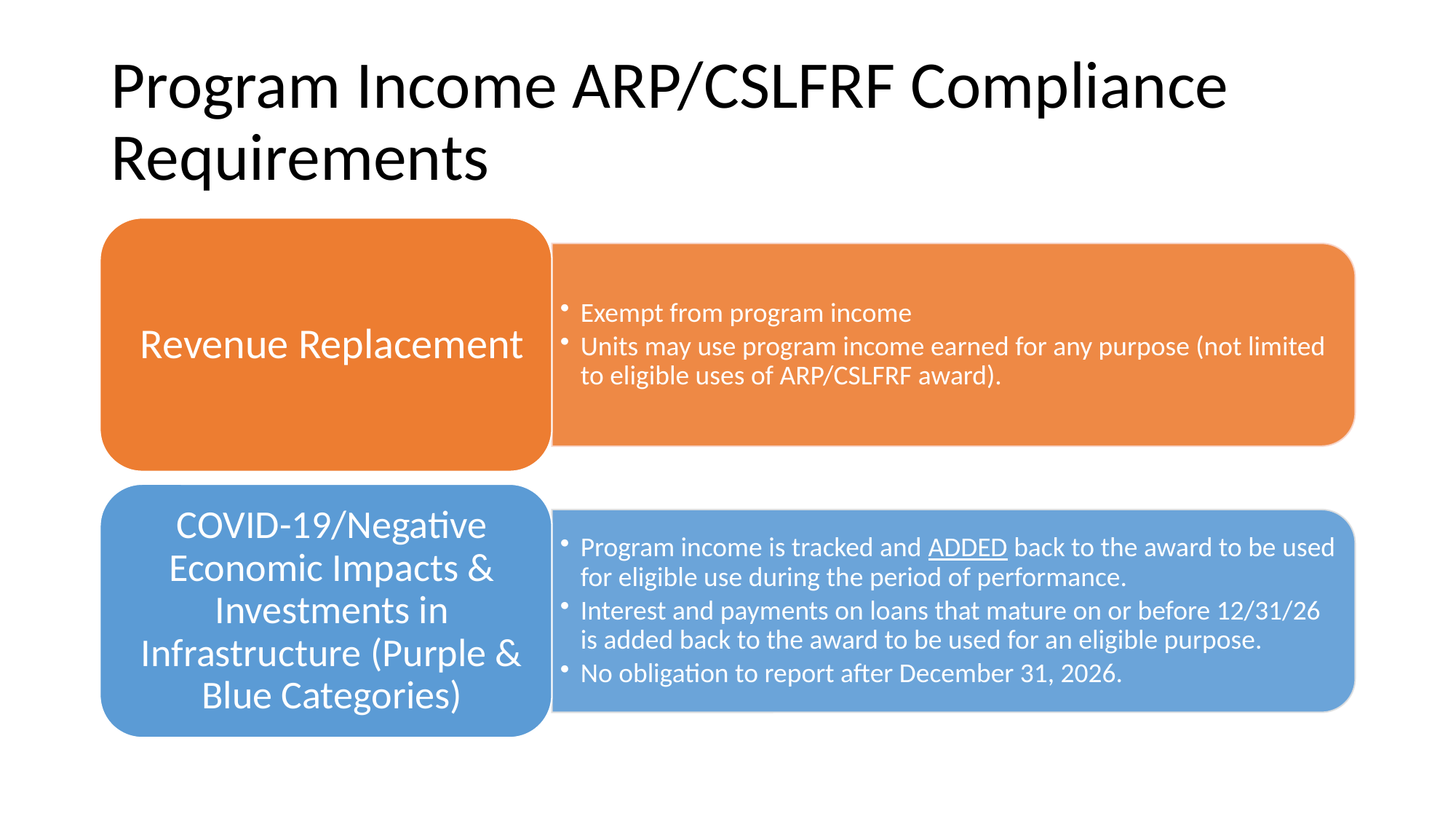

# Program Income ARP/CSLFRF Compliance Requirements
Exempt from program income
Units may use program income earned for any purpose (not limited to eligible uses of ARP/CSLFRF award).
Revenue Replacement
Program income is tracked and ADDED back to the award to be used for eligible use during the period of performance.
Interest and payments on loans that mature on or before 12/31/26 is added back to the award to be used for an eligible purpose.
No obligation to report after December 31, 2026.
COVID-19/Negative Economic Impacts & Investments in Infrastructure (Purple & Blue Categories)